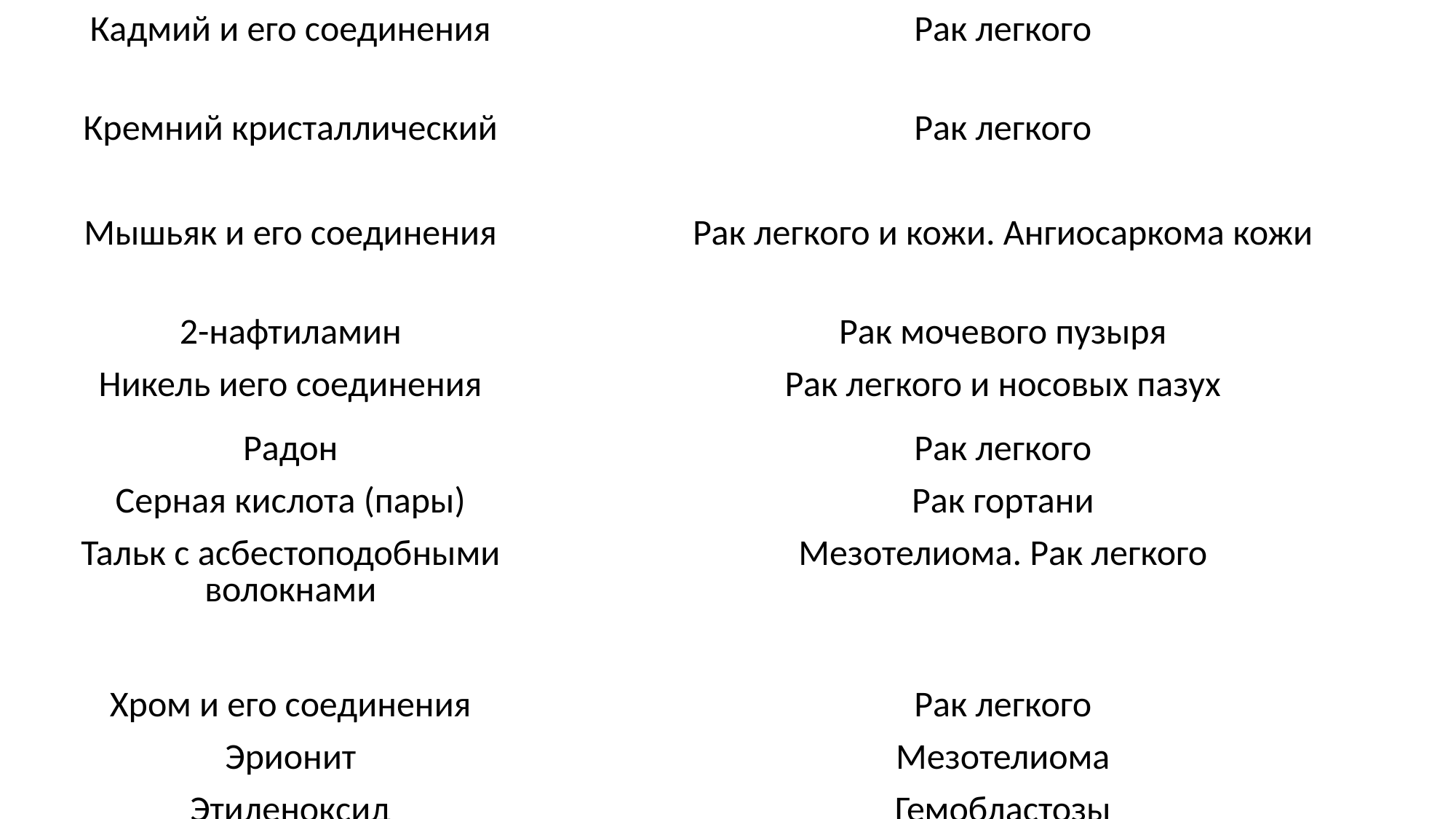

| Кадмий и его соединения | Рак легкого |
| --- | --- |
| Кремний кристаллический | Рак легкого |
| Мышьяк и его соединения | Рак легкого и кожи. Ангиосаркома кожи |
| 2-нафтиламин | Рак мочевого пузыря |
| Никель иего соединения | Рак легкого и носовых пазух |
| Радон | Рак легкого |
| Серная кислота (пары) | Рак гортани |
| Тальк с асбестоподобными волокнами | Мезотелиома. Рак легкого |
| Хром и его соединения | Рак легкого |
| Эрионит | Мезотелиома |
| Этиленоксид | Гемобластозы |